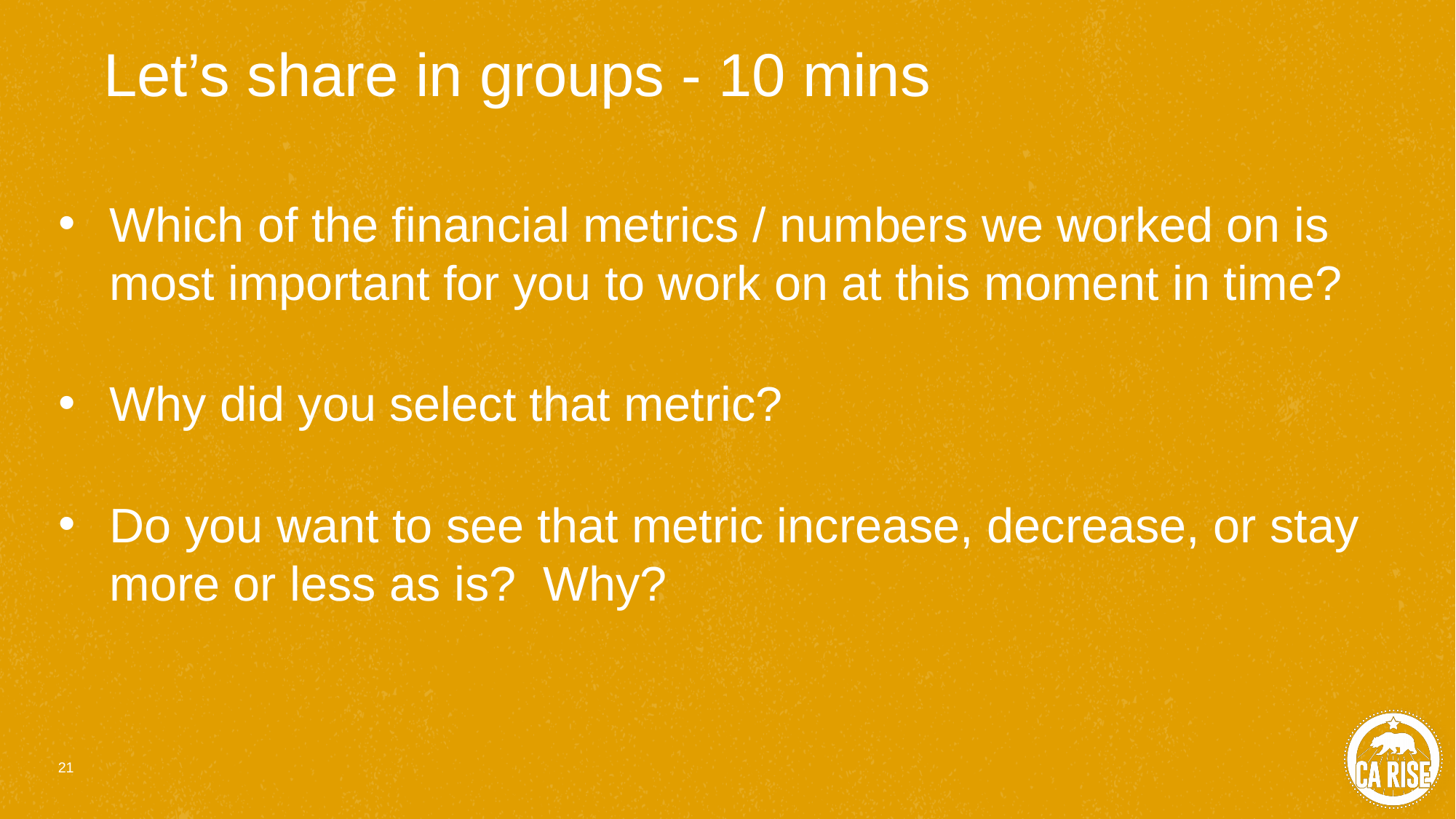

Let’s share in groups - 10 mins
Which of the financial metrics / numbers we worked on is most important for you to work on at this moment in time?

Why did you select that metric?

Do you want to see that metric increase, decrease, or stay more or less as is?  Why?